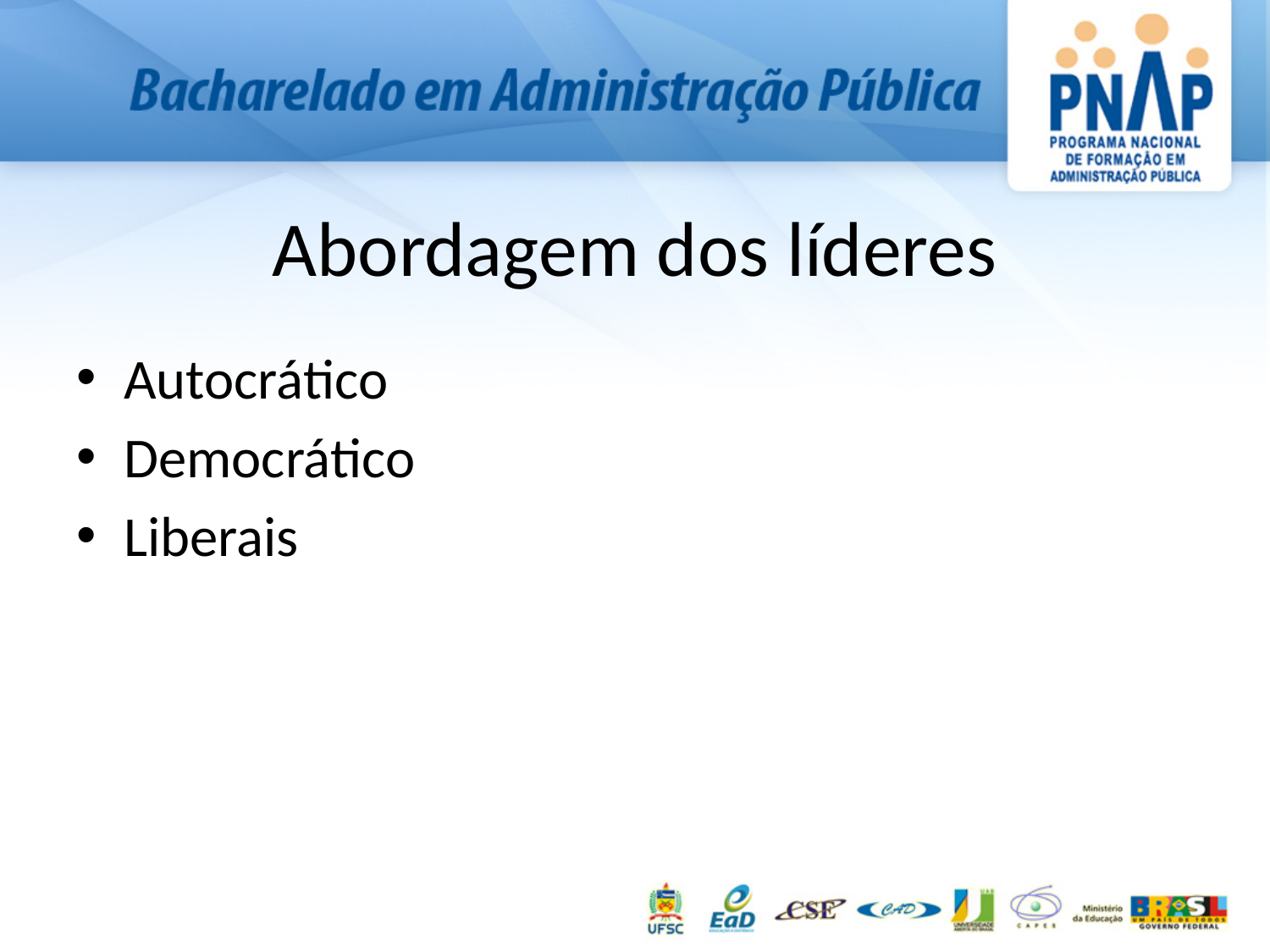

# Abordagem dos líderes
Autocrático
Democrático
Liberais